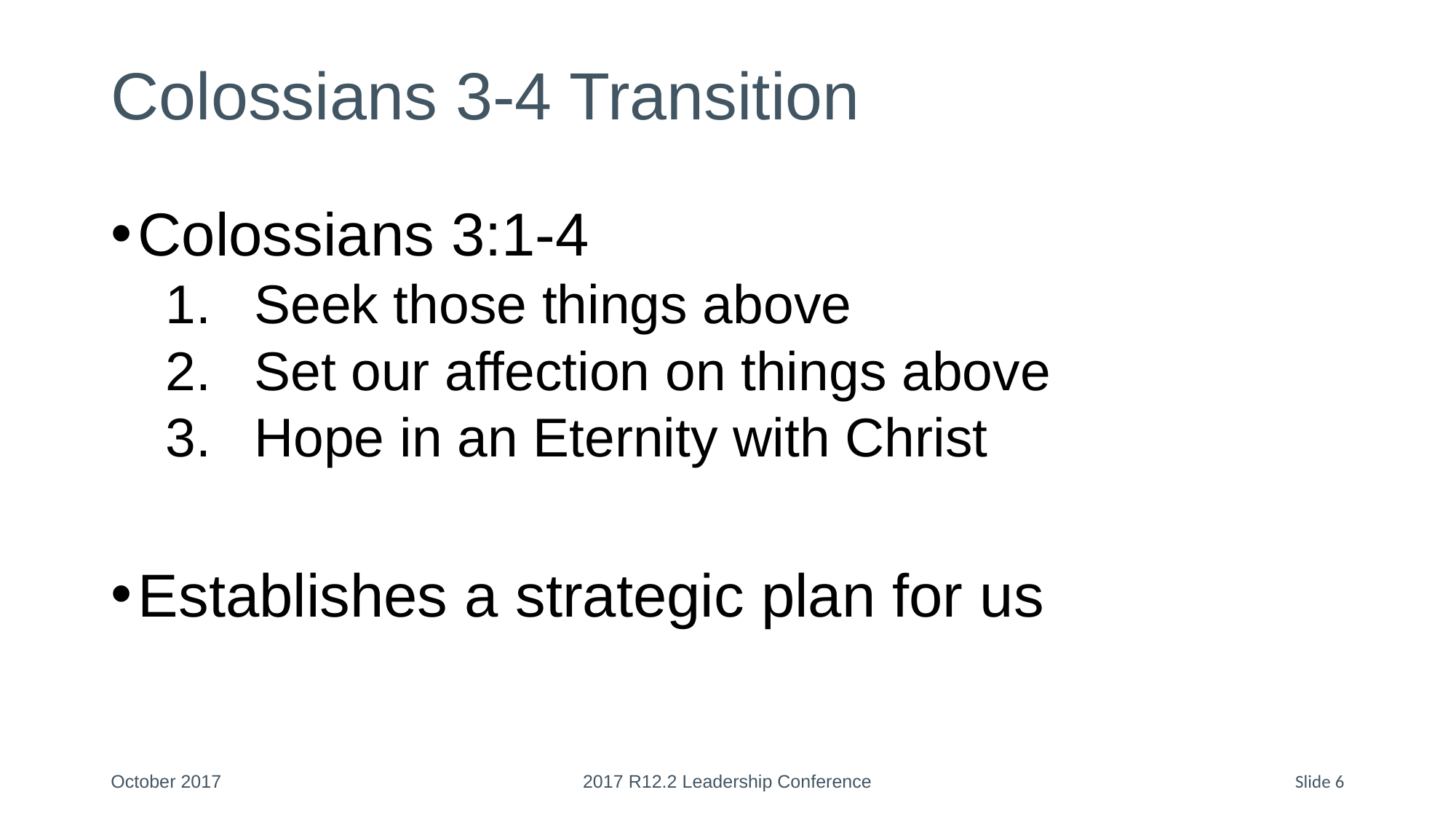

# Colossians 3-4 Transition
Colossians 3:1-4
Seek those things above
Set our affection on things above
Hope in an Eternity with Christ

Establishes a strategic plan for us
October 2017
2017 R12.2 Leadership Conference
Slide 6